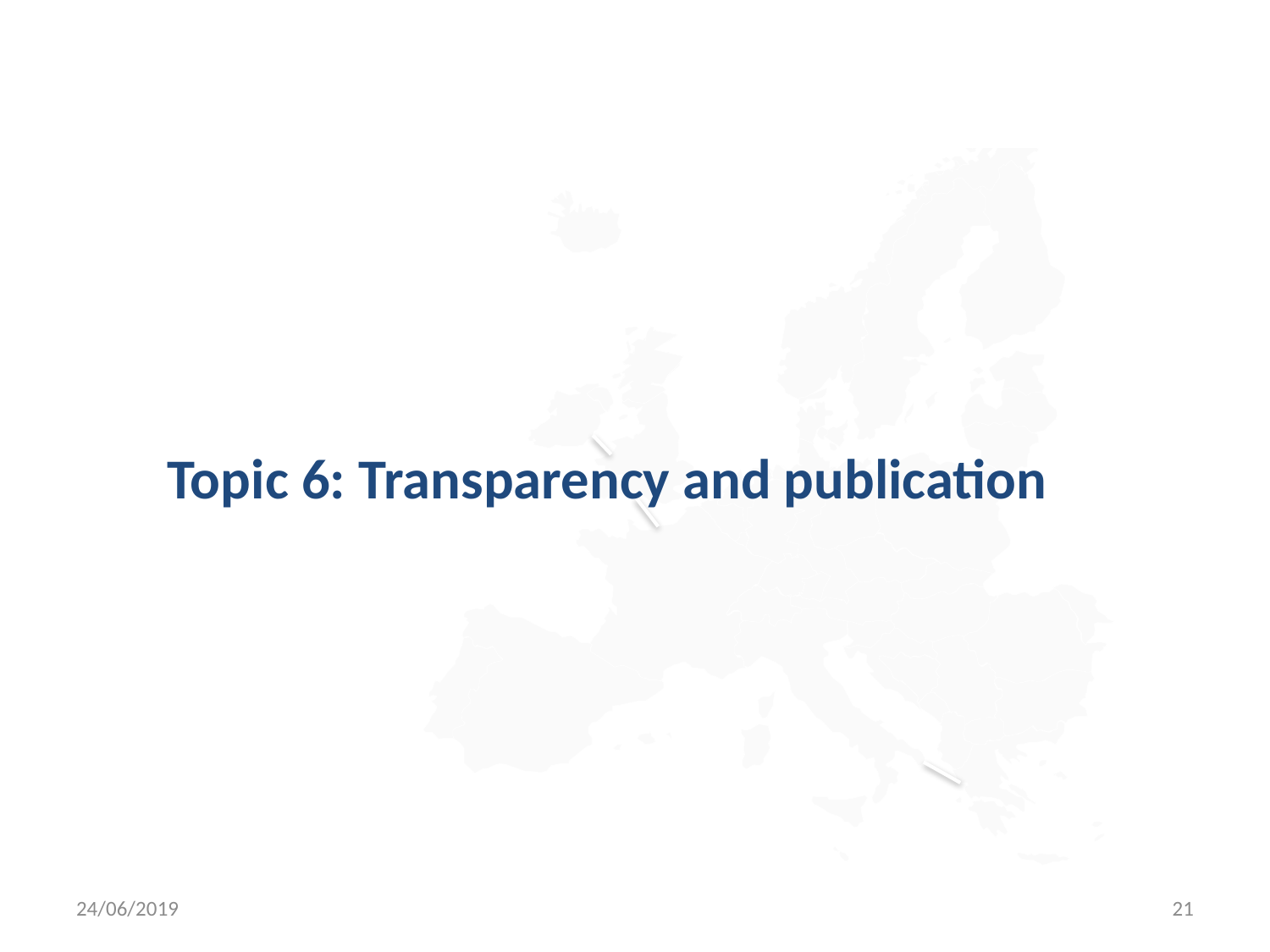

# Topic 6: Transparency and publication
24/06/2019
21